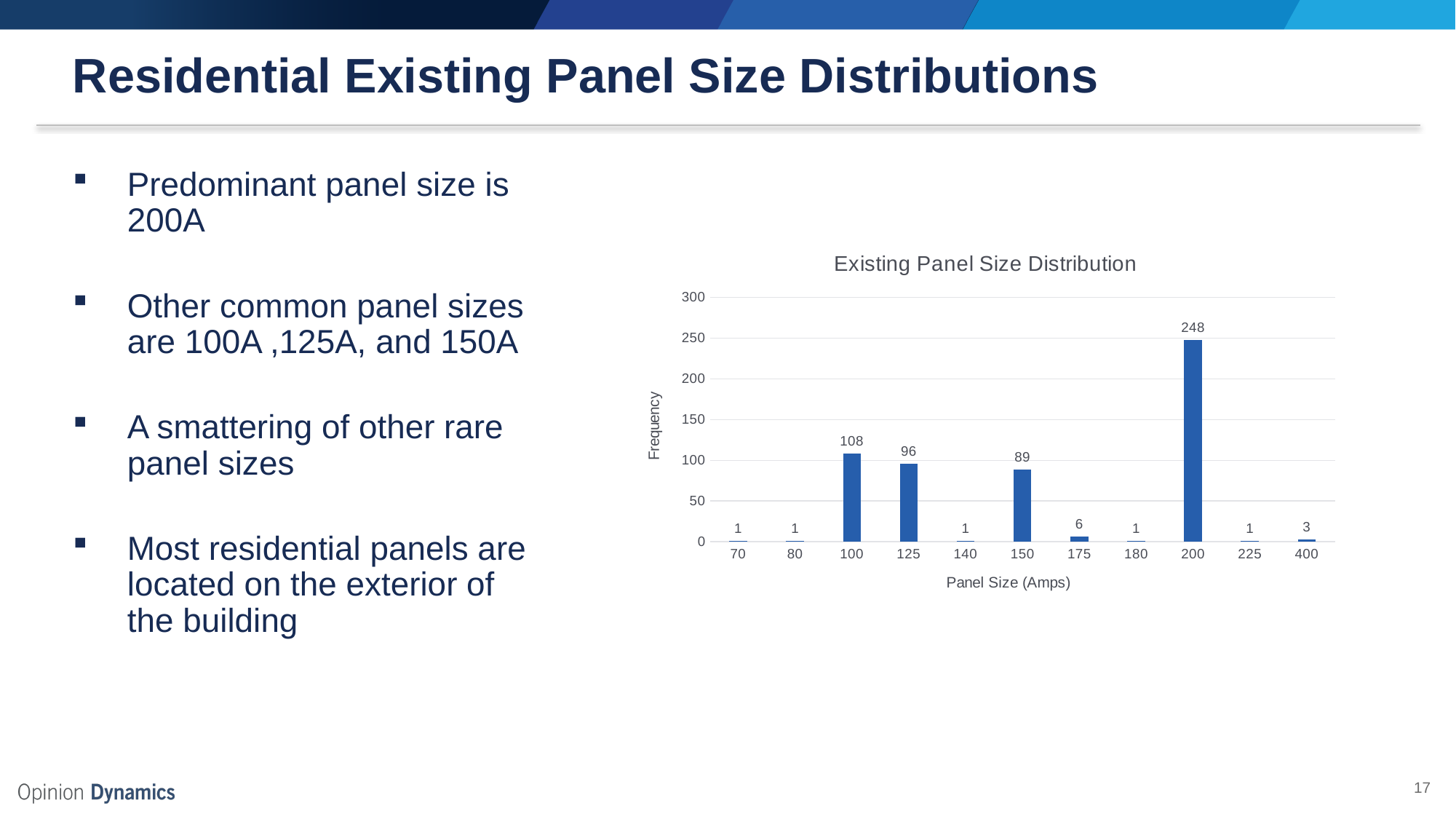

# Residential Existing Panel Size Distributions
Predominant panel size is 200A

Other common panel sizes are 100A ,125A, and 150A

A smattering of other rare panel sizes

Most residential panels are located on the exterior of the building

### Chart: Existing Panel Size Distribution

| Category |  |
|---|---|
| 70 | 1.0 |
| 80 | 1.0 |
| 100 | 108.0 |
| 125 | 96.0 |
| 140 | 1.0 |
| 150 | 89.0 |
| 175 | 6.0 |
| 180 | 1.0 |
| 200 | 248.0 |
| 225 | 1.0 |
| 400 | 3.0 |
17